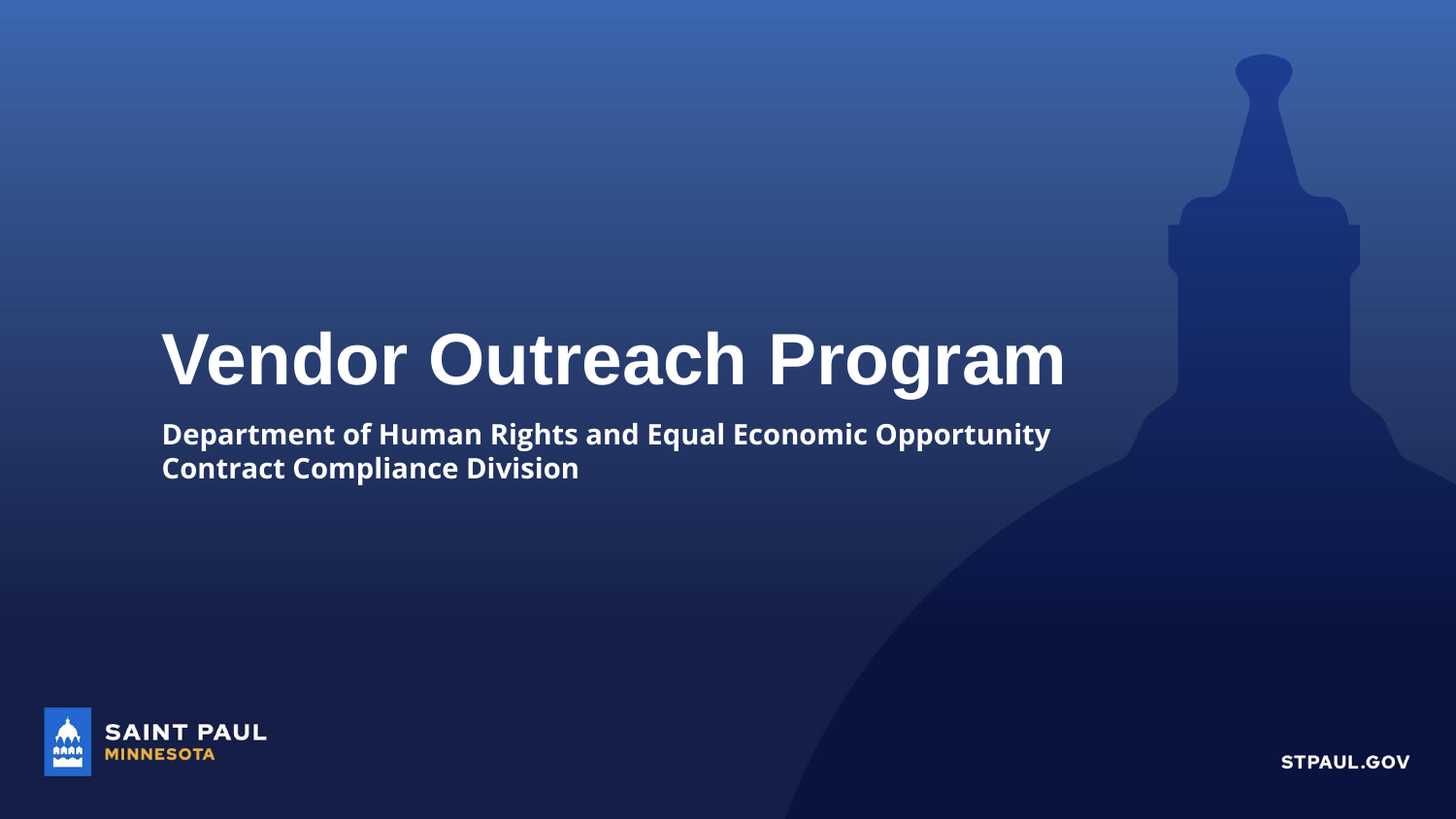

Vendor Outreach Program
Department of Human Rights and Equal Economic Opportunity Contract Compliance Division